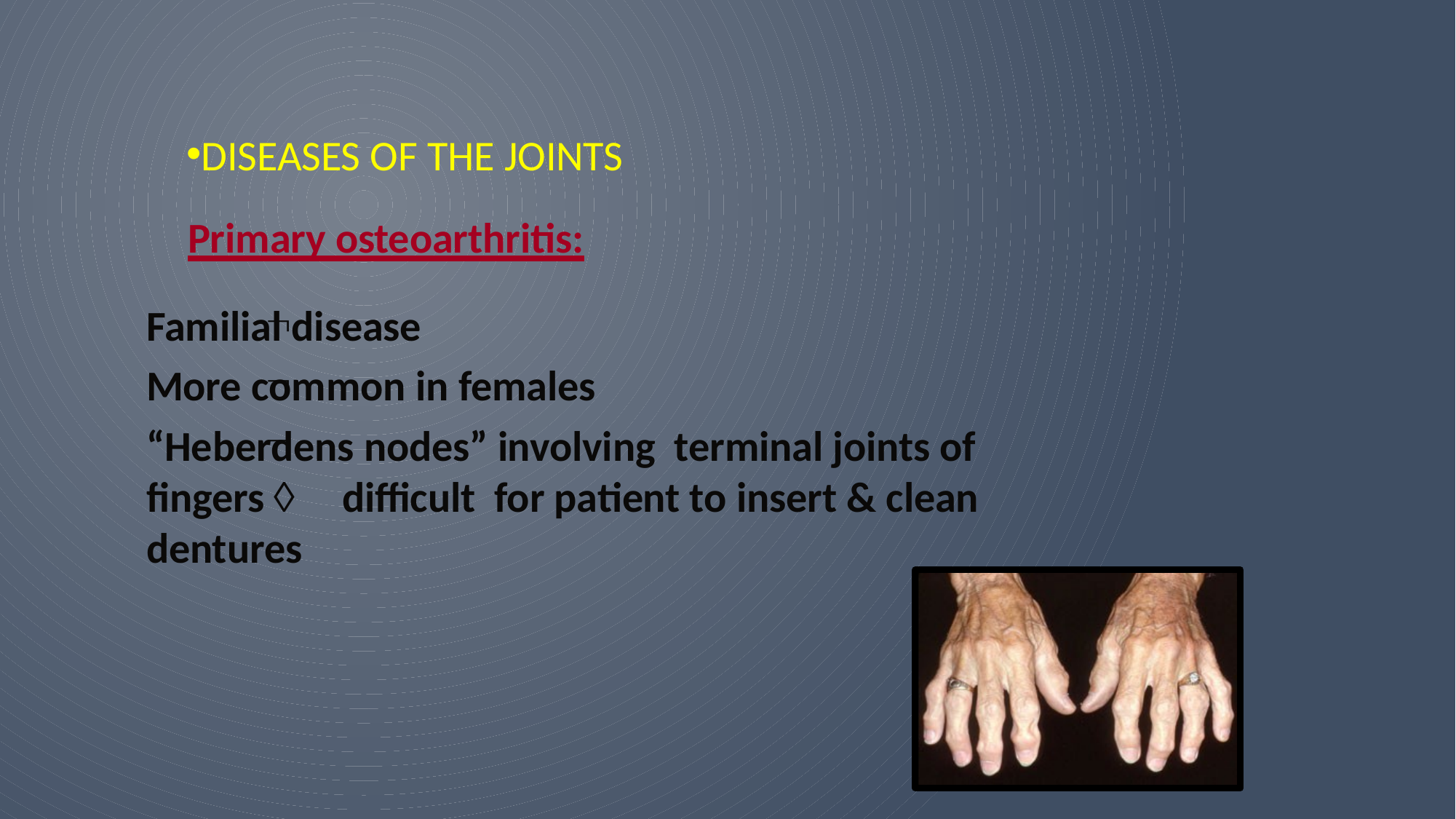

# DISEASES OF THE JOINTS
Primary osteoarthritis:
¬
¬
¬
Familial disease
More common in females
“Heberdens nodes” involving  terminal joints of fingers ◊ difficult  for patient to insert & clean dentures

29